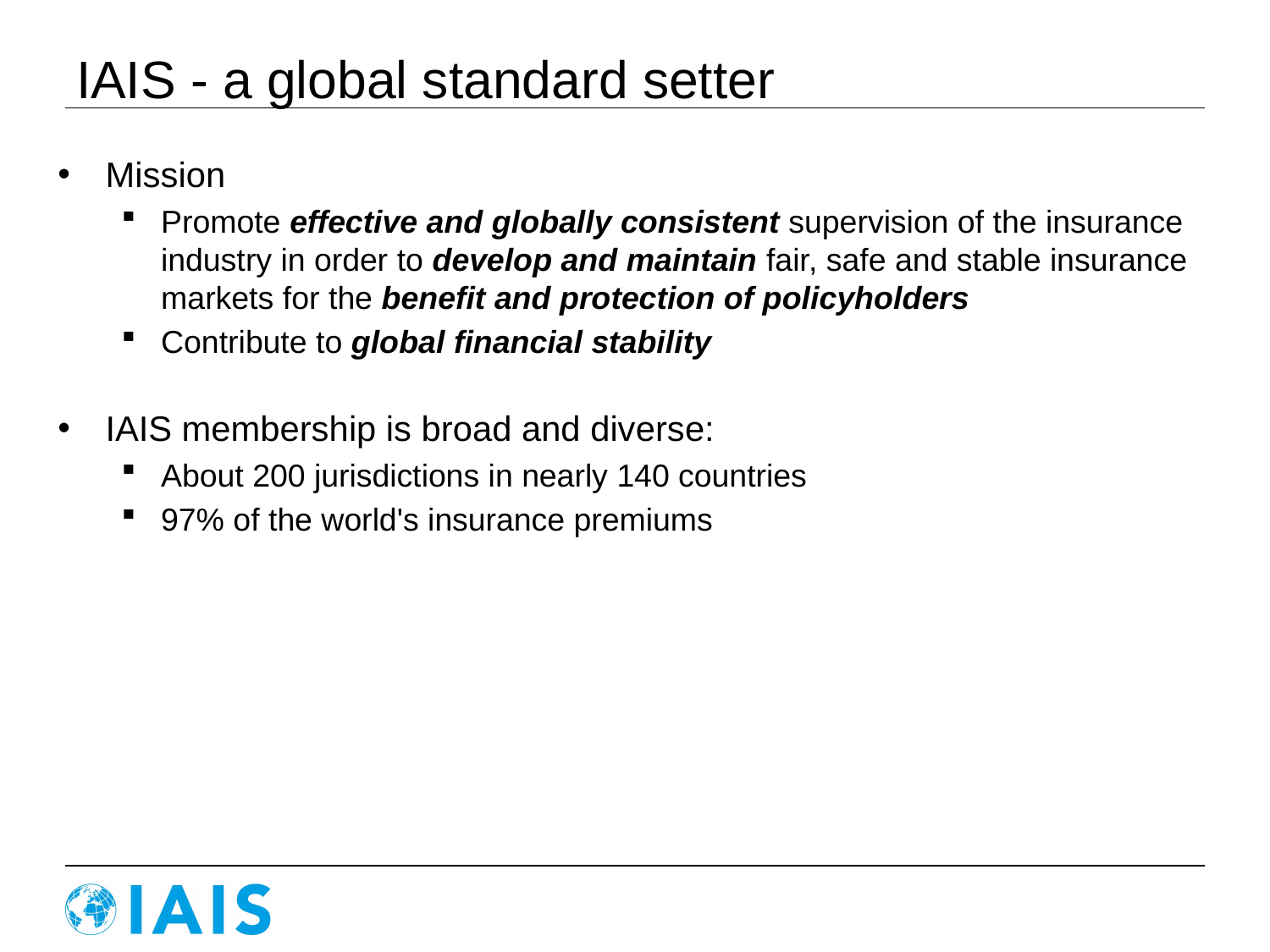

# IAIS - a global standard setter
Mission
Promote effective and globally consistent supervision of the insurance industry in order to develop and maintain fair, safe and stable insurance markets for the benefit and protection of policyholders
Contribute to global financial stability

IAIS membership is broad and diverse:
About 200 jurisdictions in nearly 140 countries
97% of the world's insurance premiums